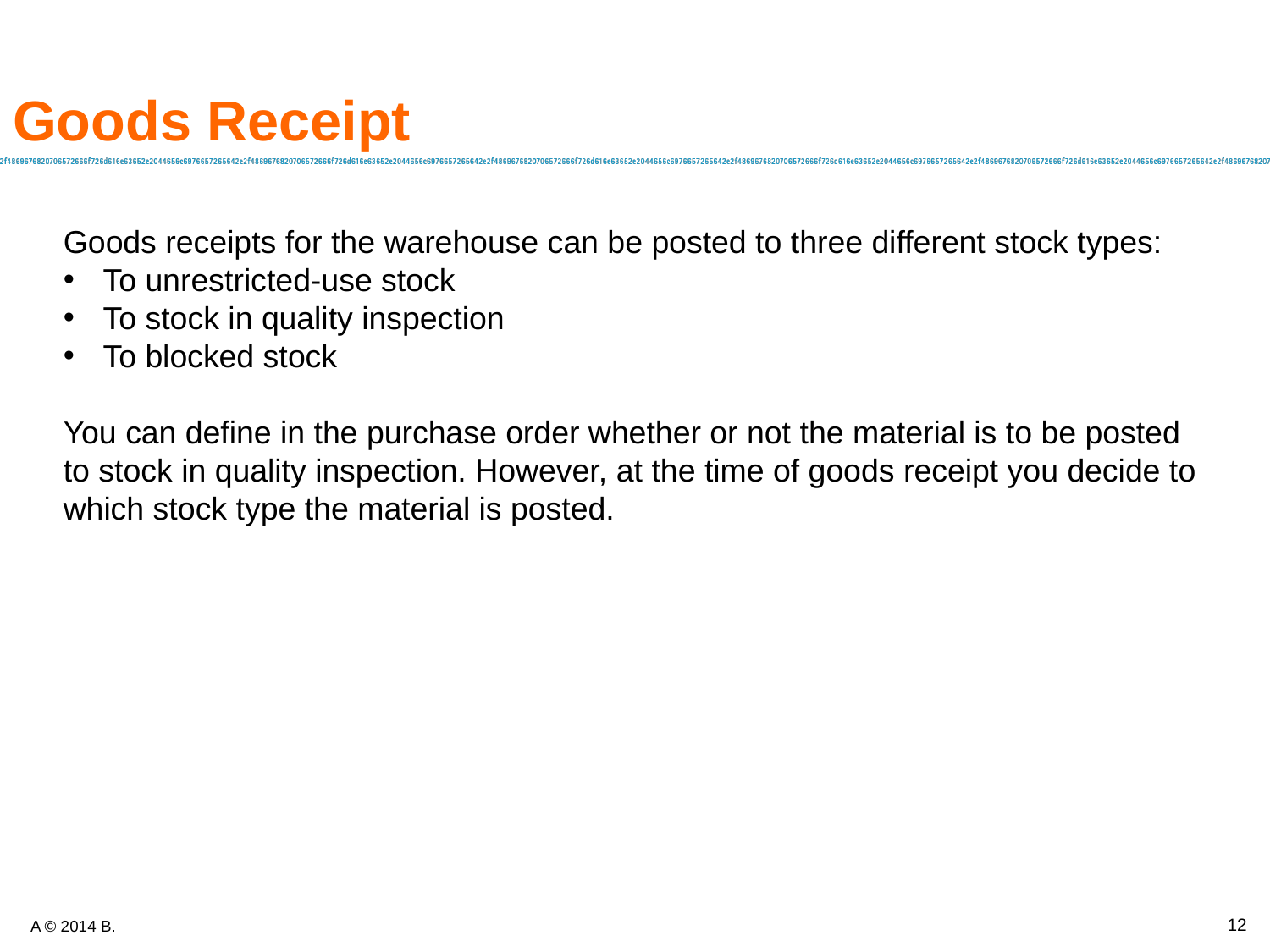

# Goods Receipt
Goods receipts for the warehouse can be posted to three different stock types:
To unrestricted-use stock
To stock in quality inspection
To blocked stock

You can define in the purchase order whether or not the material is to be posted to stock in quality inspection. However, at the time of goods receipt you decide to which stock type the material is posted.

12